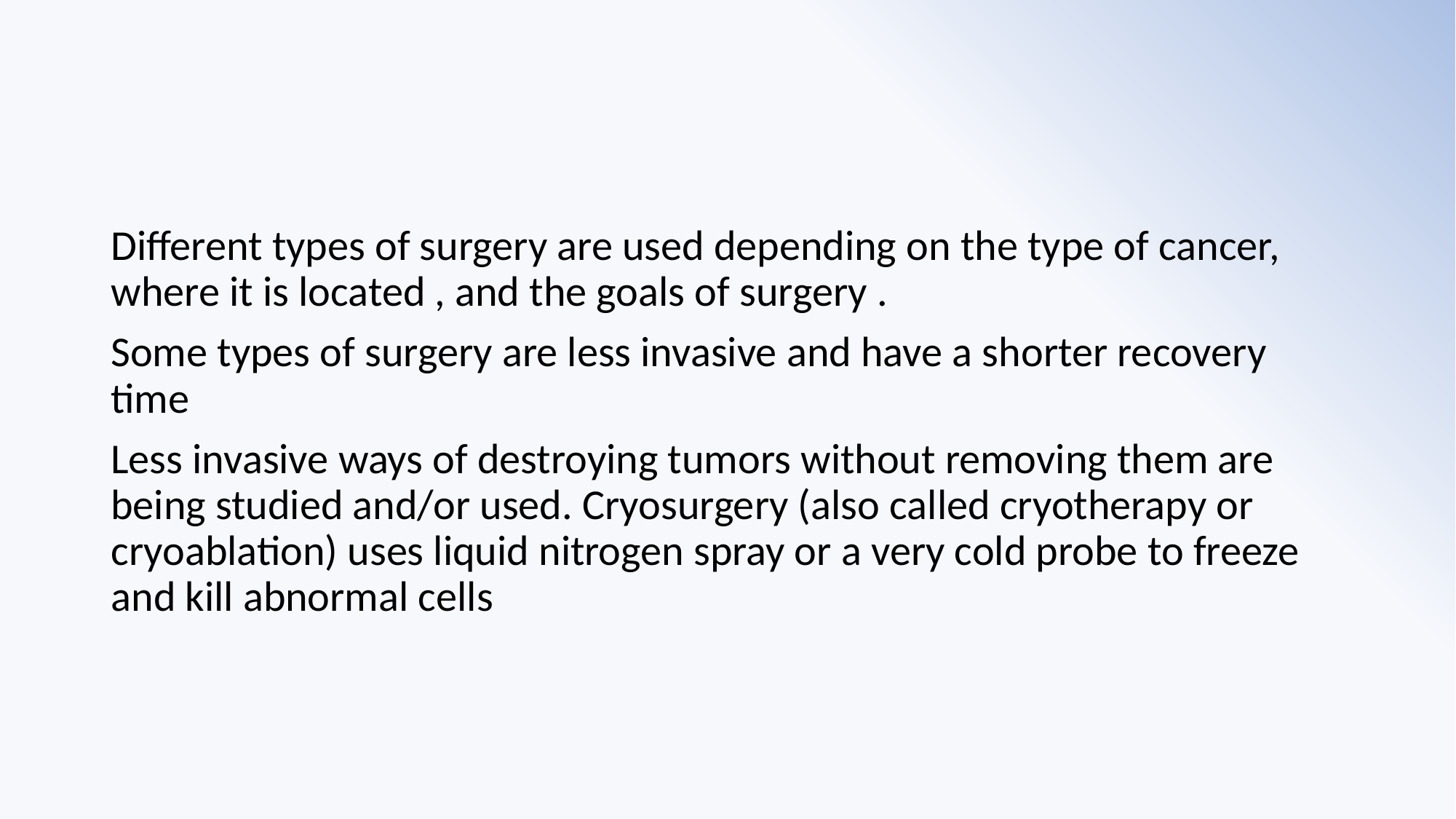

#
Different types of surgery are used depending on the type of cancer, where it is located , and the goals of surgery .
Some types of surgery are less invasive and have a shorter recovery time
Less invasive ways of destroying tumors without removing them are being studied and/or used. Cryosurgery (also called cryotherapy or cryoablation) uses liquid nitrogen spray or a very cold probe to freeze and kill abnormal cells